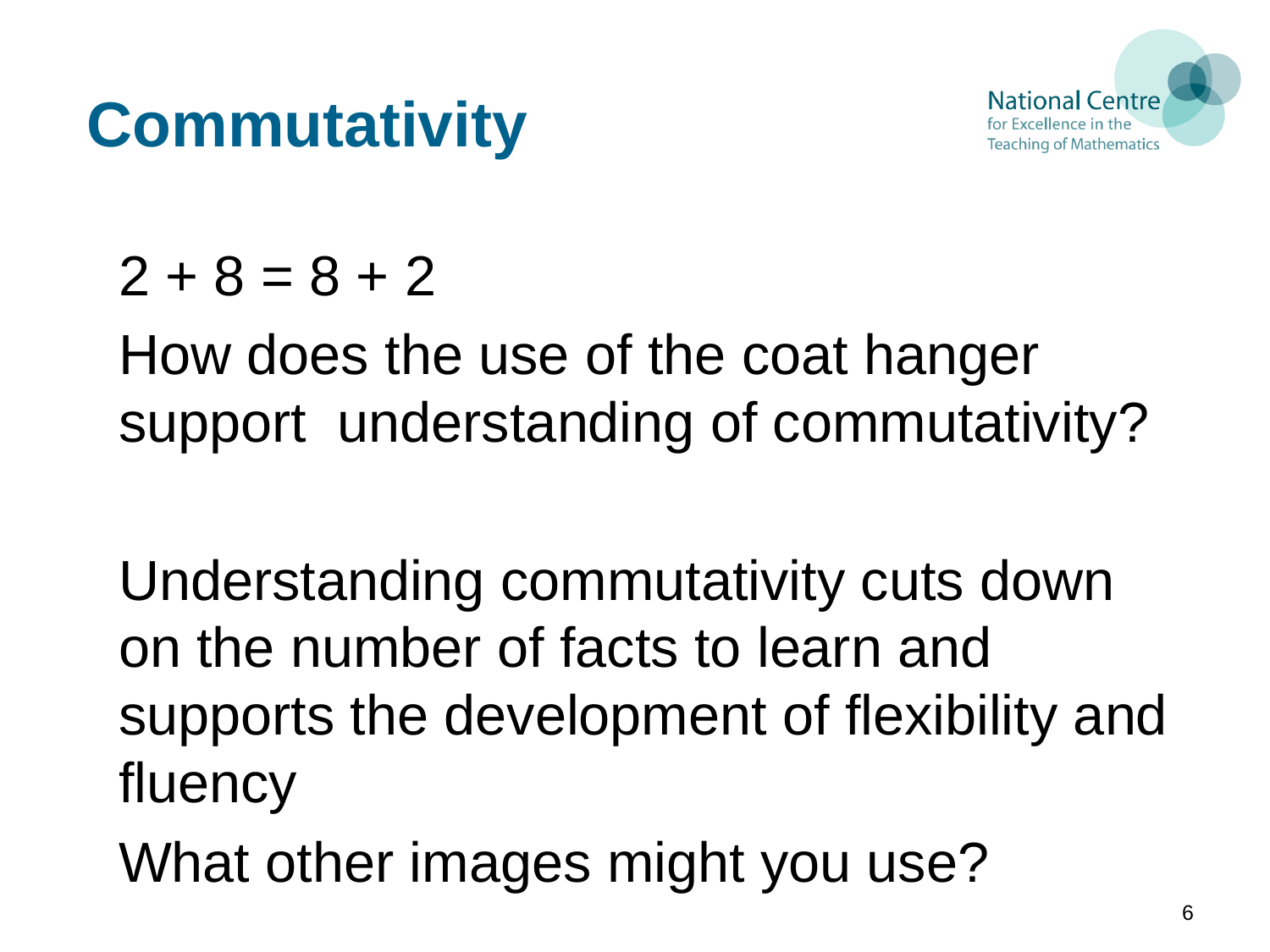

# Commutativity
2 + 8 = 8 + 2
How does the use of the coat hanger support  understanding of commutativity?

Understanding commutativity cuts down on the number of facts to learn and supports the development of flexibility and fluency
What other images might you use?
6